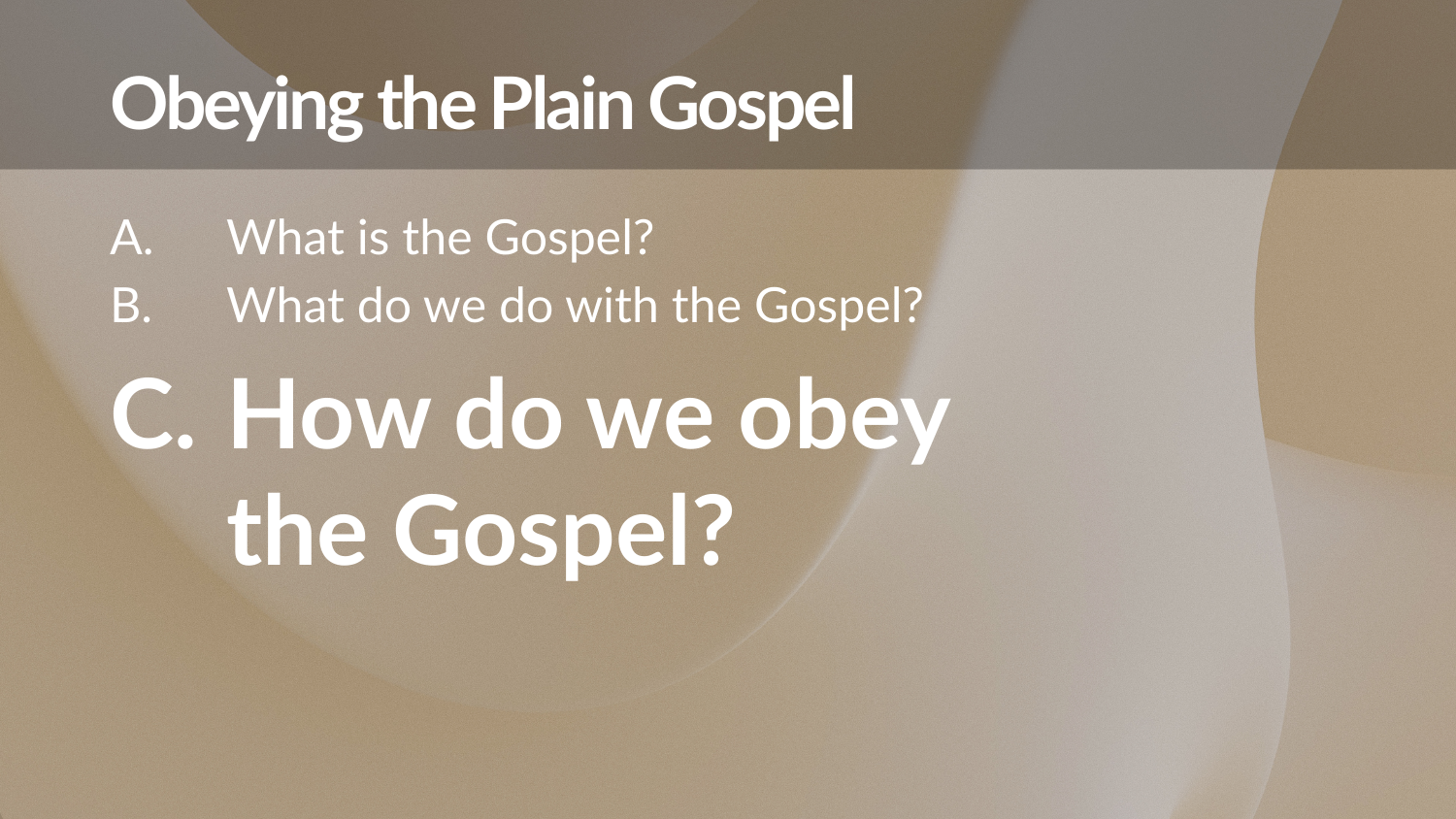

# Obeying the Plain Gospel
What is the Gospel?
What do we do with the Gospel?
How do we obey
the Gospel?